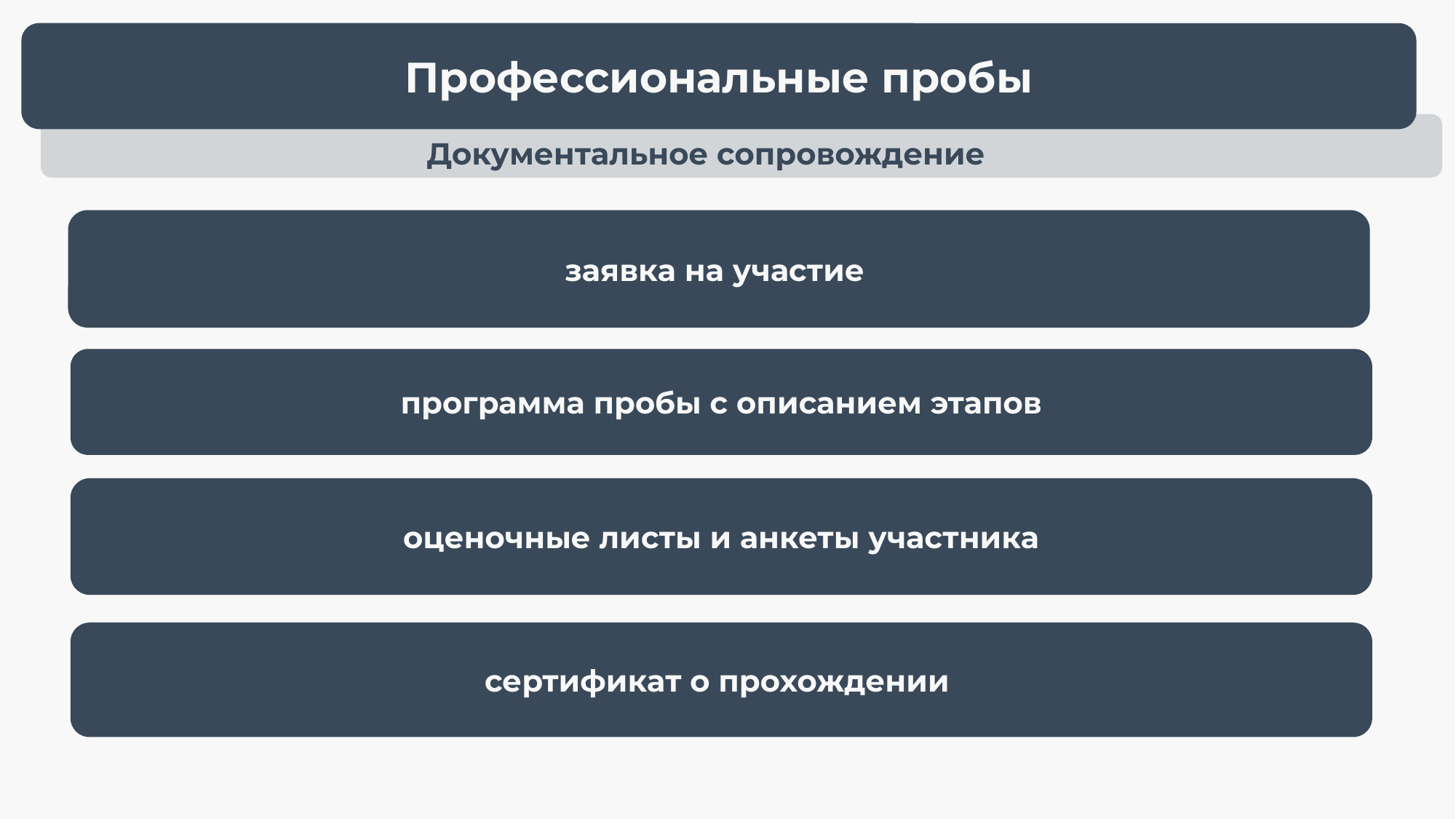

Профессиональные пробы

Документальное сопровождение
заявка на участие
программа пробы с описанием этапов
оценочные листы и анкеты участника
сертификат о прохождении